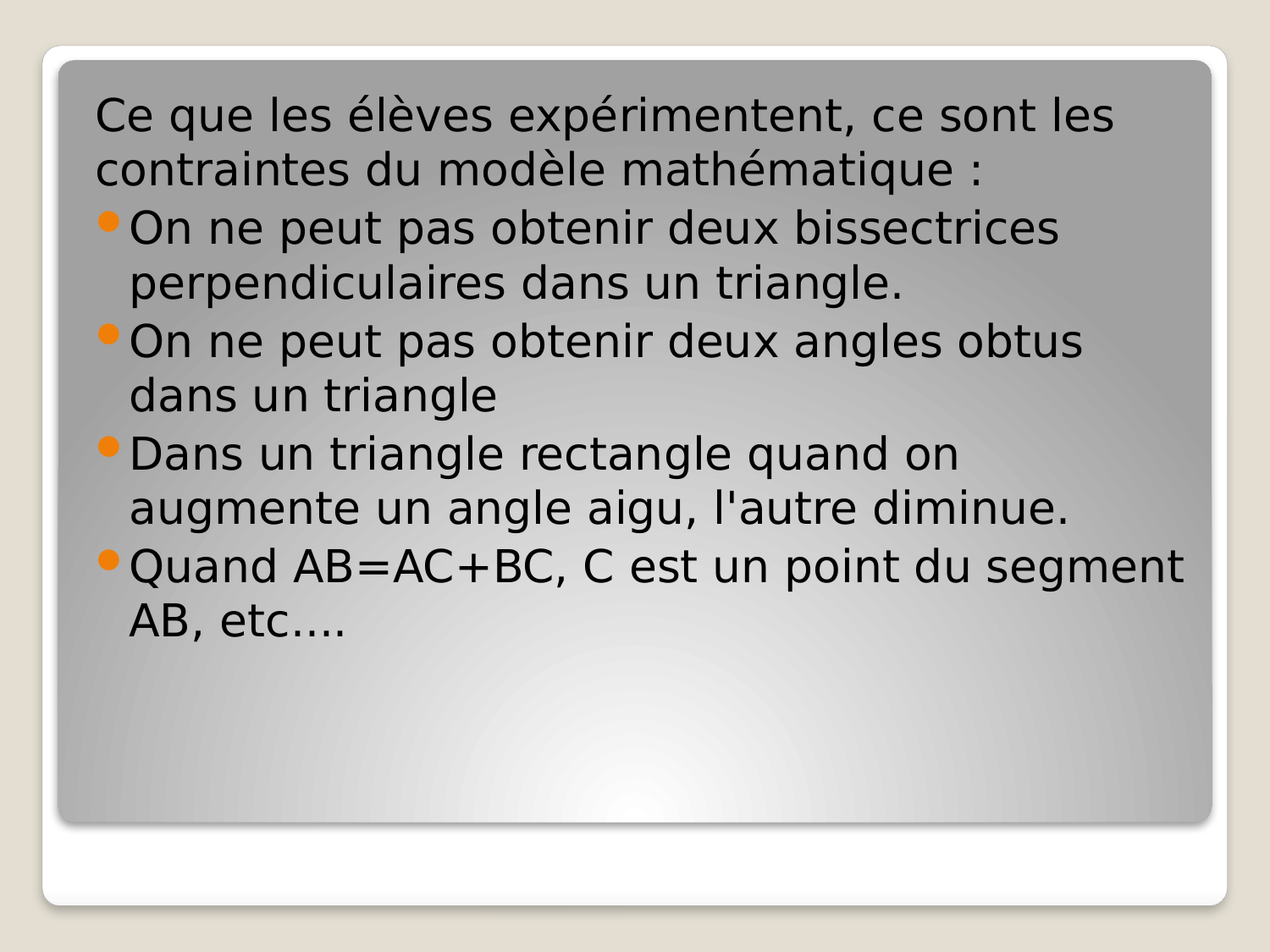

Ce que les élèves expérimentent, ce sont les contraintes du modèle mathématique :
On ne peut pas obtenir deux bissectrices perpendiculaires dans un triangle.
On ne peut pas obtenir deux angles obtus dans un triangle
Dans un triangle rectangle quand on augmente un angle aigu, l'autre diminue.
Quand AB=AC+BC, C est un point du segment AB, etc....
#